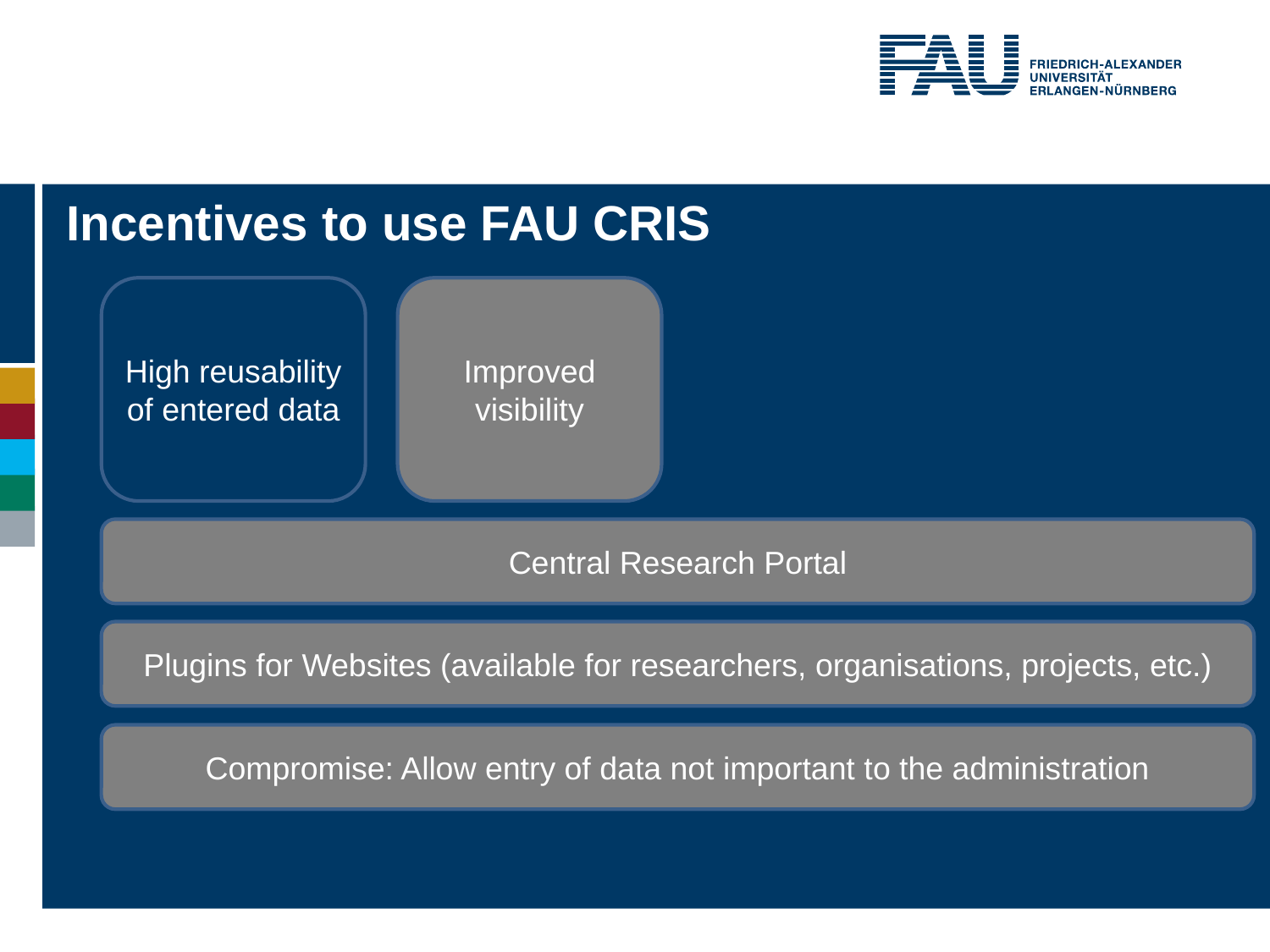

# Incentives to use FAU CRIS
High reusability of entered data
Improved visibility
Central Research Portal
Plugins for Websites (available for researchers, organisations, projects, etc.)
Compromise: Allow entry of data not important to the administration